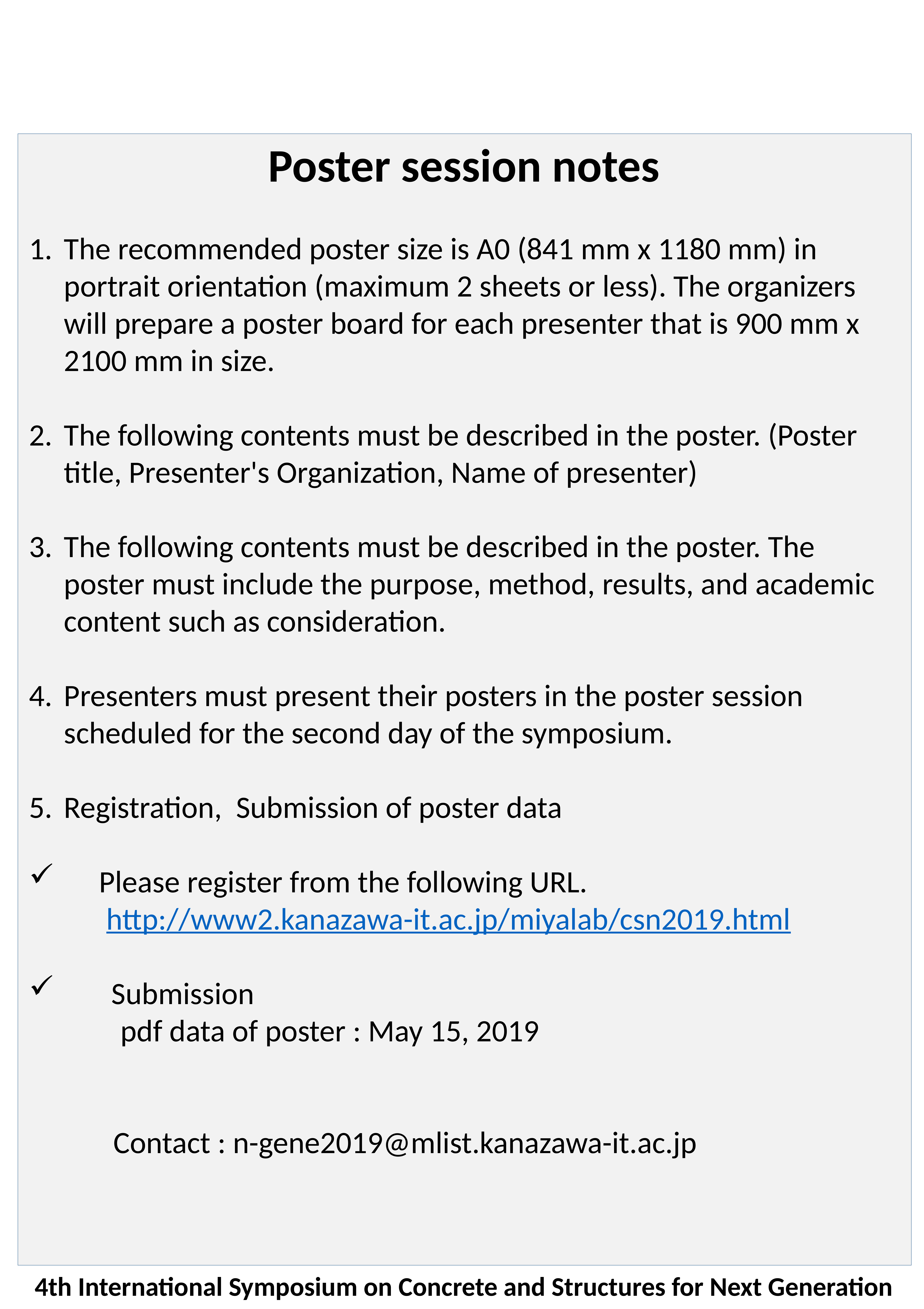

Poster session notes

The recommended poster size is A0 (841 mm x 1180 mm) in portrait orientation (maximum 2 sheets or less). The organizers will prepare a poster board for each presenter that is 900 mm x 2100 mm in size.

The following contents must be described in the poster. (Poster title, Presenter's Organization, Name of presenter)

The following contents must be described in the poster. The poster must include the purpose, method, results, and academic content such as consideration.

Presenters must present their posters in the poster session scheduled for the second day of the symposium.

Registration,  Submission of poster data

     Please register from the following URL.
           http://www2.kanazawa-it.ac.jp/miyalab/csn2019.html

        Submission
             pdf data of poster : May 15, 2019

            Contact : n-gene2019@mlist.kanazawa-it.ac.jp